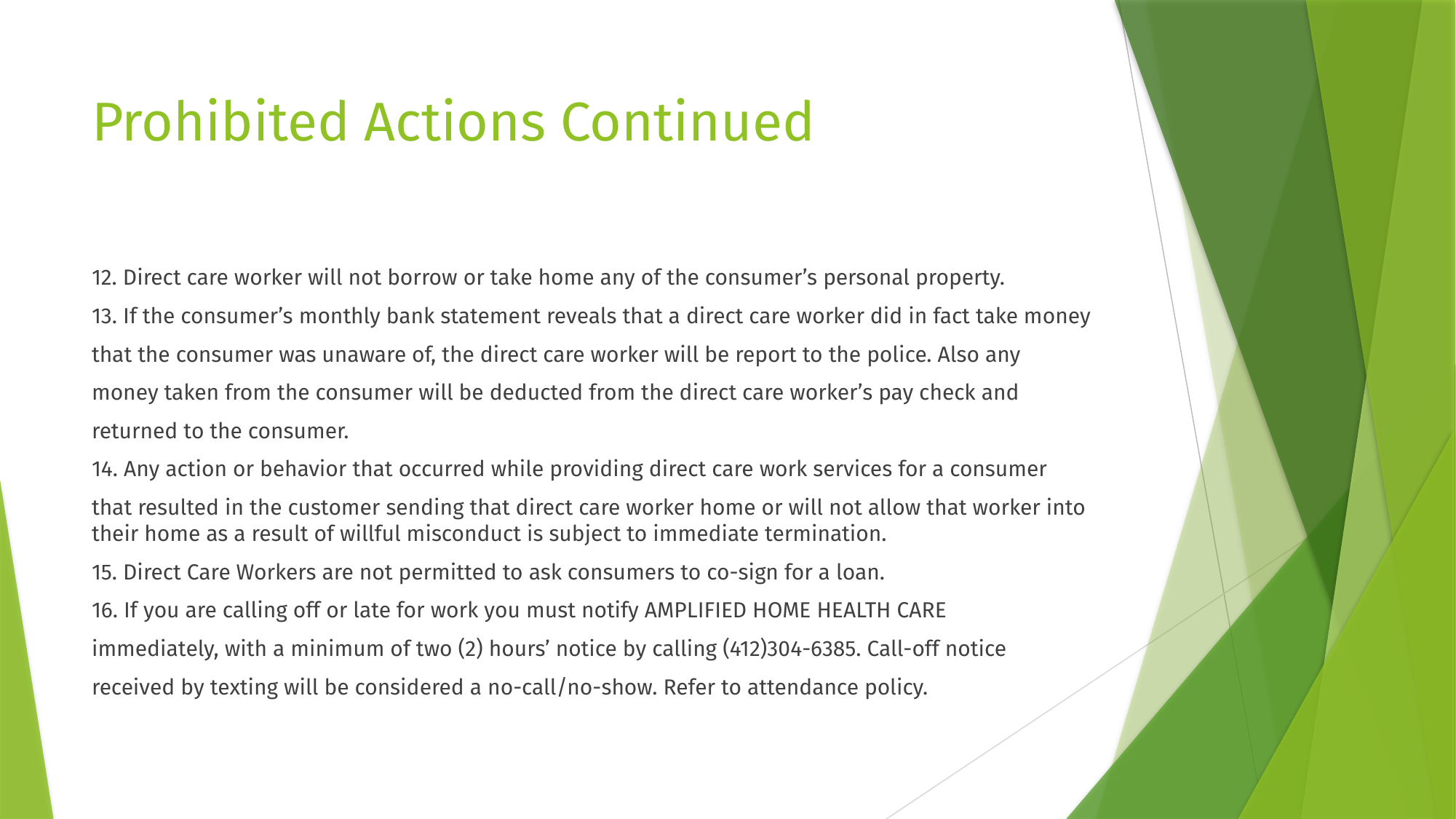

# Prohibited Actions Continued
12. Direct care worker will not borrow or take home any of the consumer’s personal property.
13. If the consumer’s monthly bank statement reveals that a direct care worker did in fact take money
that the consumer was unaware of, the direct care worker will be report to the police. Also any
money taken from the consumer will be deducted from the direct care worker’s pay check and
returned to the consumer.
14. Any action or behavior that occurred while providing direct care work services for a consumer
that resulted in the customer sending that direct care worker home or will not allow that worker into their home as a result of willful misconduct is subject to immediate termination.
15. Direct Care Workers are not permitted to ask consumers to co-sign for a loan.
16. If you are calling off or late for work you must notify AMPLIFIED HOME HEALTH CARE
immediately, with a minimum of two (2) hours’ notice by calling (412)304-6385. Call-off notice
received by texting will be considered a no-call/no-show. Refer to attendance policy.